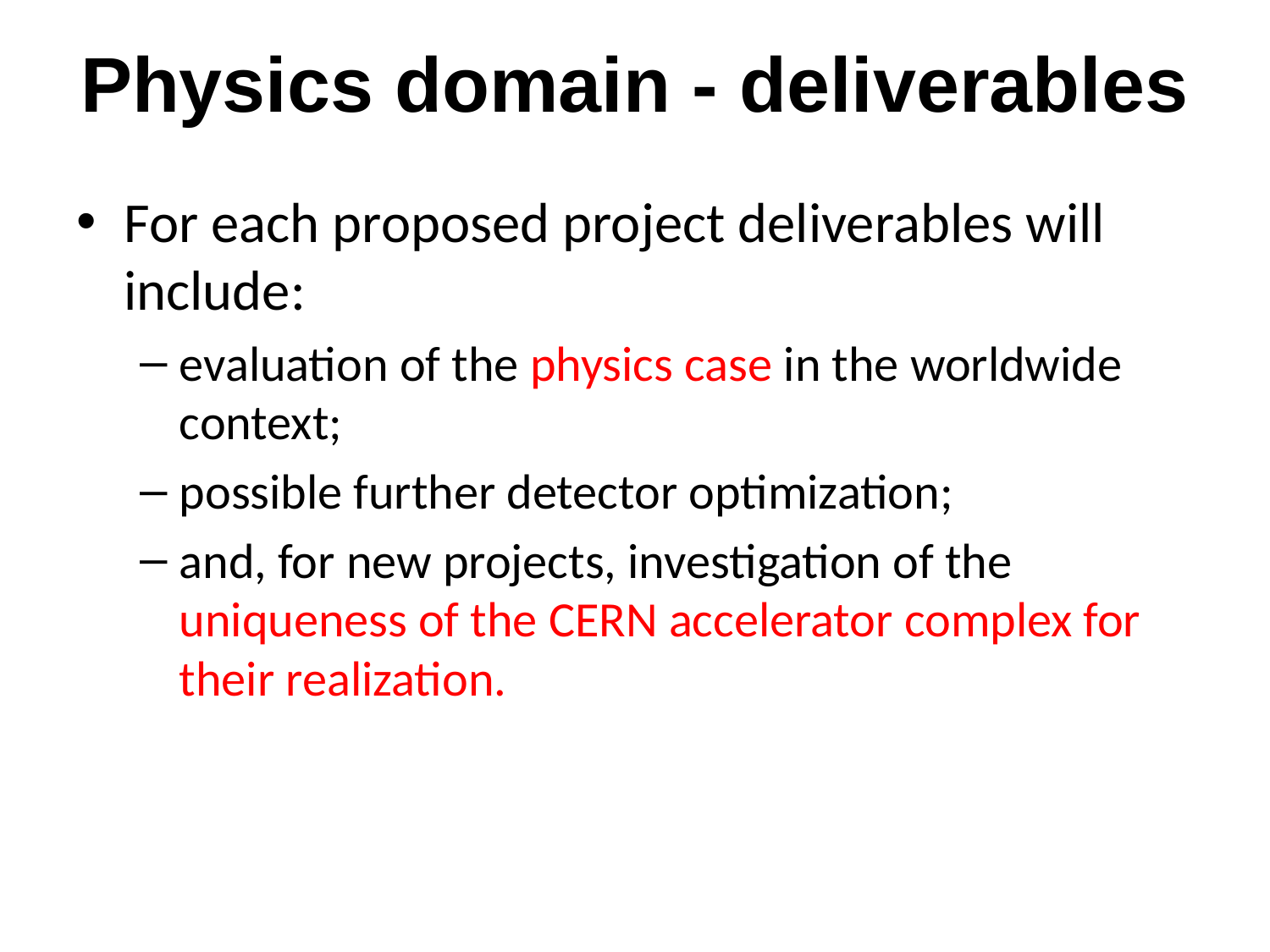

# Physics domain - deliverables
For each proposed project deliverables will include:
evaluation of the physics case in the worldwide context;
possible further detector optimization;
and, for new projects, investigation of the uniqueness of the CERN accelerator complex for their realization.